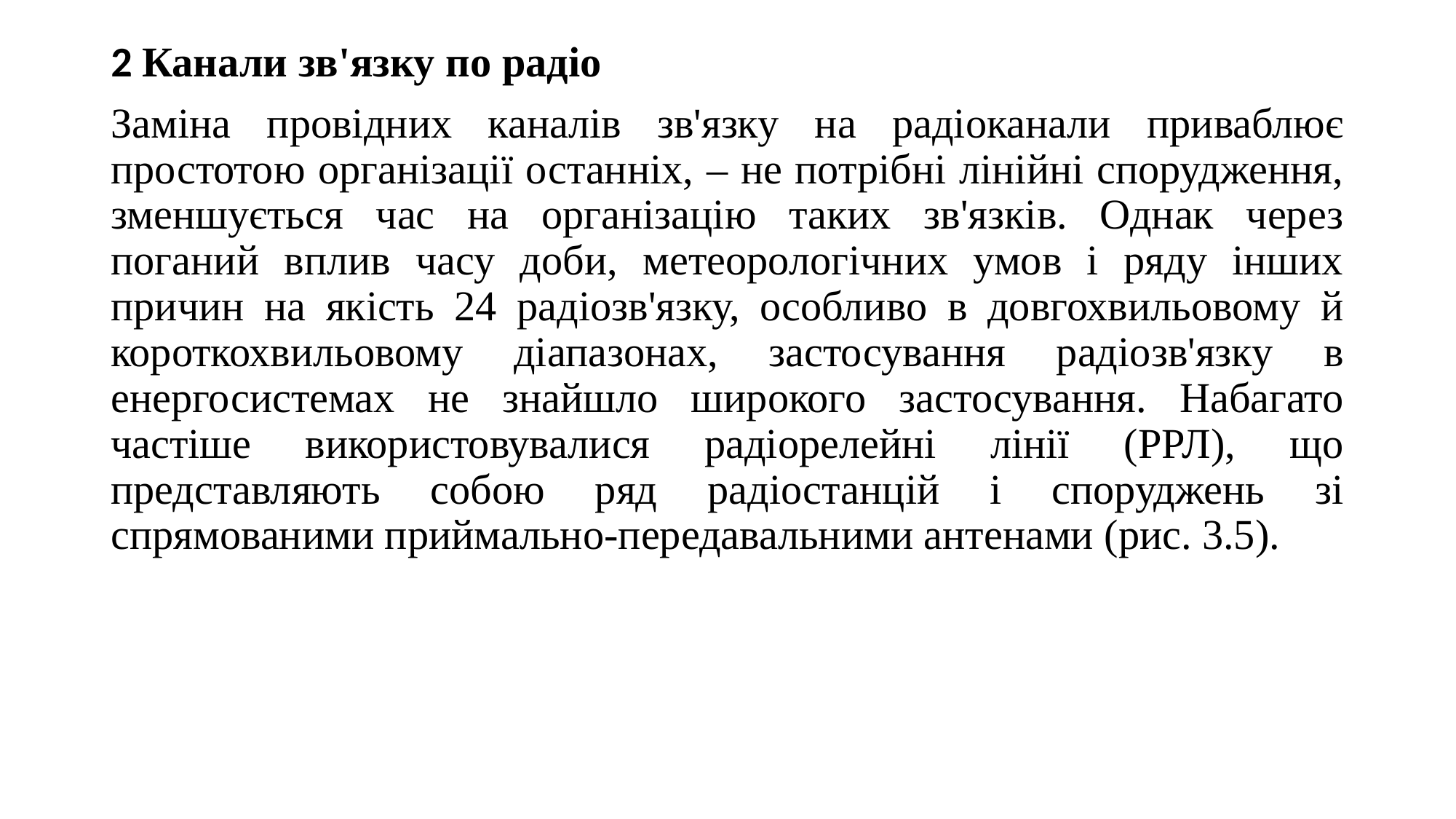

2 Канали зв'язку по радіо
Заміна провідних каналів зв'язку на радіоканали приваблює простотою організації останніх, – не потрібні лінійні спорудження, зменшується час на організацію таких зв'язків. Однак через поганий вплив часу доби, метеорологічних умов і ряду інших причин на якість 24 радіозв'язку, особливо в довгохвильовому й короткохвильовому діапазонах, застосування радіозв'язку в енергосистемах не знайшло широкого застосування. Набагато частіше використовувалися радіорелейні лінії (РРЛ), що представляють собою ряд радіостанцій і споруджень зі спрямованими приймально-передавальними антенами (рис. 3.5).